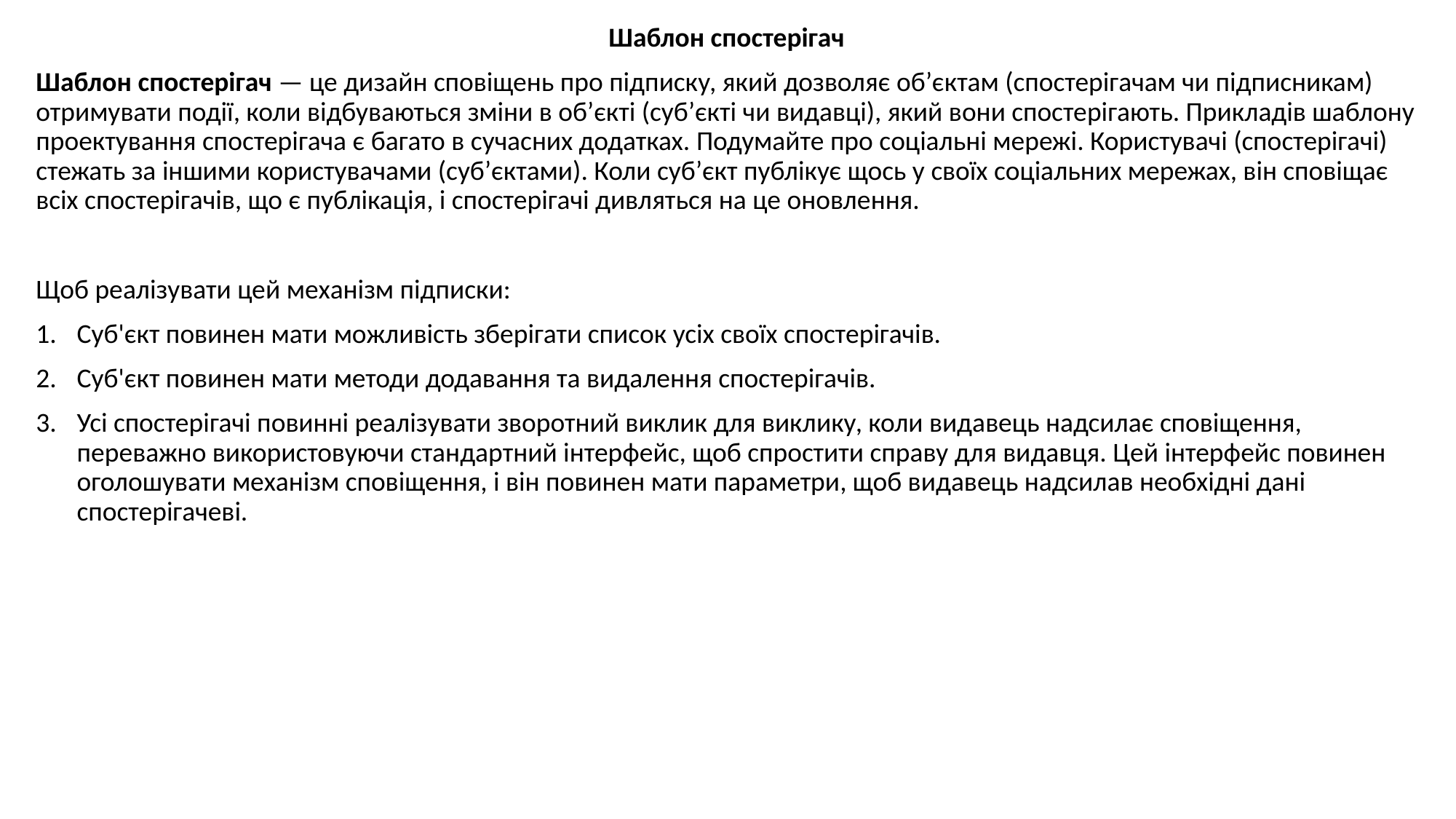

Шаблон спостерігач
Шаблон спостерігач — це дизайн сповіщень про підписку, який дозволяє об’єктам (спостерігачам чи підписникам) отримувати події, коли відбуваються зміни в об’єкті (суб’єкті чи видавці), який вони спостерігають. Прикладів шаблону проектування спостерігача є багато в сучасних додатках. Подумайте про соціальні мережі. Користувачі (спостерігачі) стежать за іншими користувачами (суб’єктами). Коли суб’єкт публікує щось у своїх соціальних мережах, він сповіщає всіх спостерігачів, що є публікація, і спостерігачі дивляться на це оновлення.

Щоб реалізувати цей механізм підписки:
Суб'єкт повинен мати можливість зберігати список усіх своїх спостерігачів.
Суб'єкт повинен мати методи додавання та видалення спостерігачів.
Усі спостерігачі повинні реалізувати зворотний виклик для виклику, коли видавець надсилає сповіщення, переважно використовуючи стандартний інтерфейс, щоб спростити справу для видавця. Цей інтерфейс повинен оголошувати механізм сповіщення, і він повинен мати параметри, щоб видавець надсилав необхідні дані спостерігачеві.